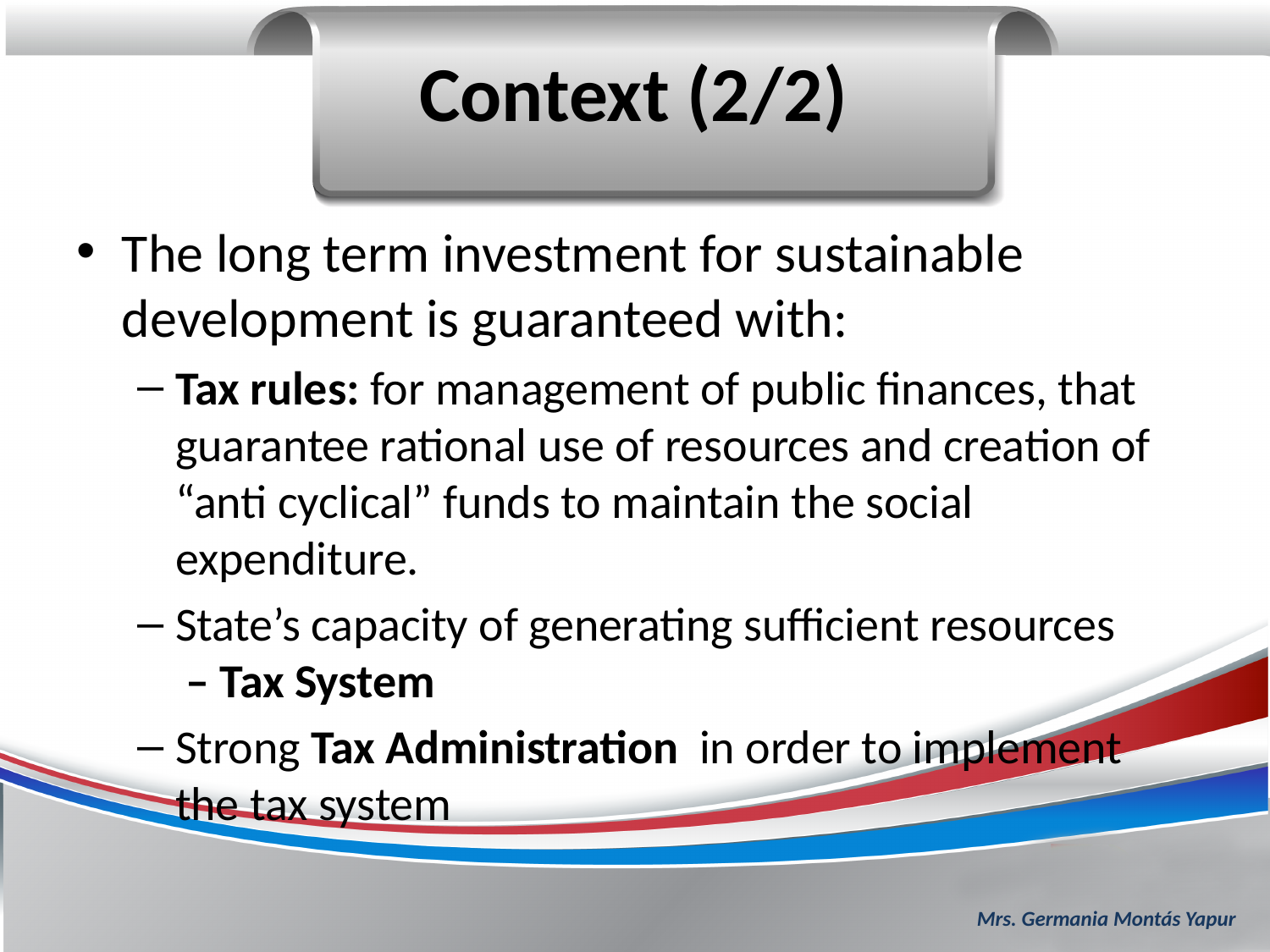

Context (2/2)

#
The long term investment for sustainable development is guaranteed with:
Tax rules: for management of public finances, that guarantee rational use of resources and creation of “anti cyclical” funds to maintain the social expenditure.
State’s capacity of generating sufficient resources         – Tax System
Strong Tax Administration  in order to implement the tax system